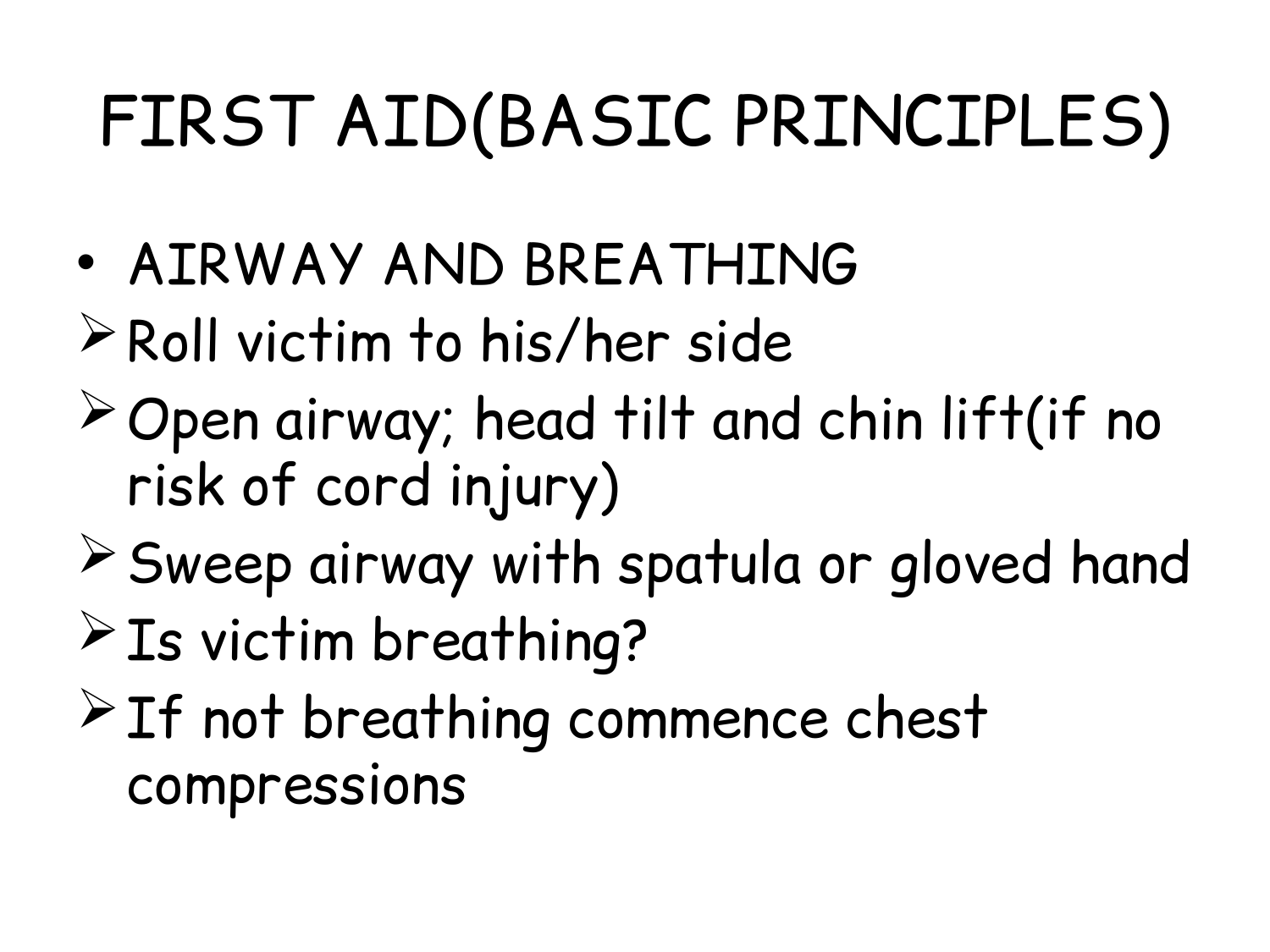

# FIRST AID(BASIC PRINCIPLES)
AIRWAY AND BREATHING
Roll victim to his/her side
Open airway; head tilt and chin lift(if no risk of cord injury)
Sweep airway with spatula or gloved hand
Is victim breathing?
If not breathing commence chest compressions